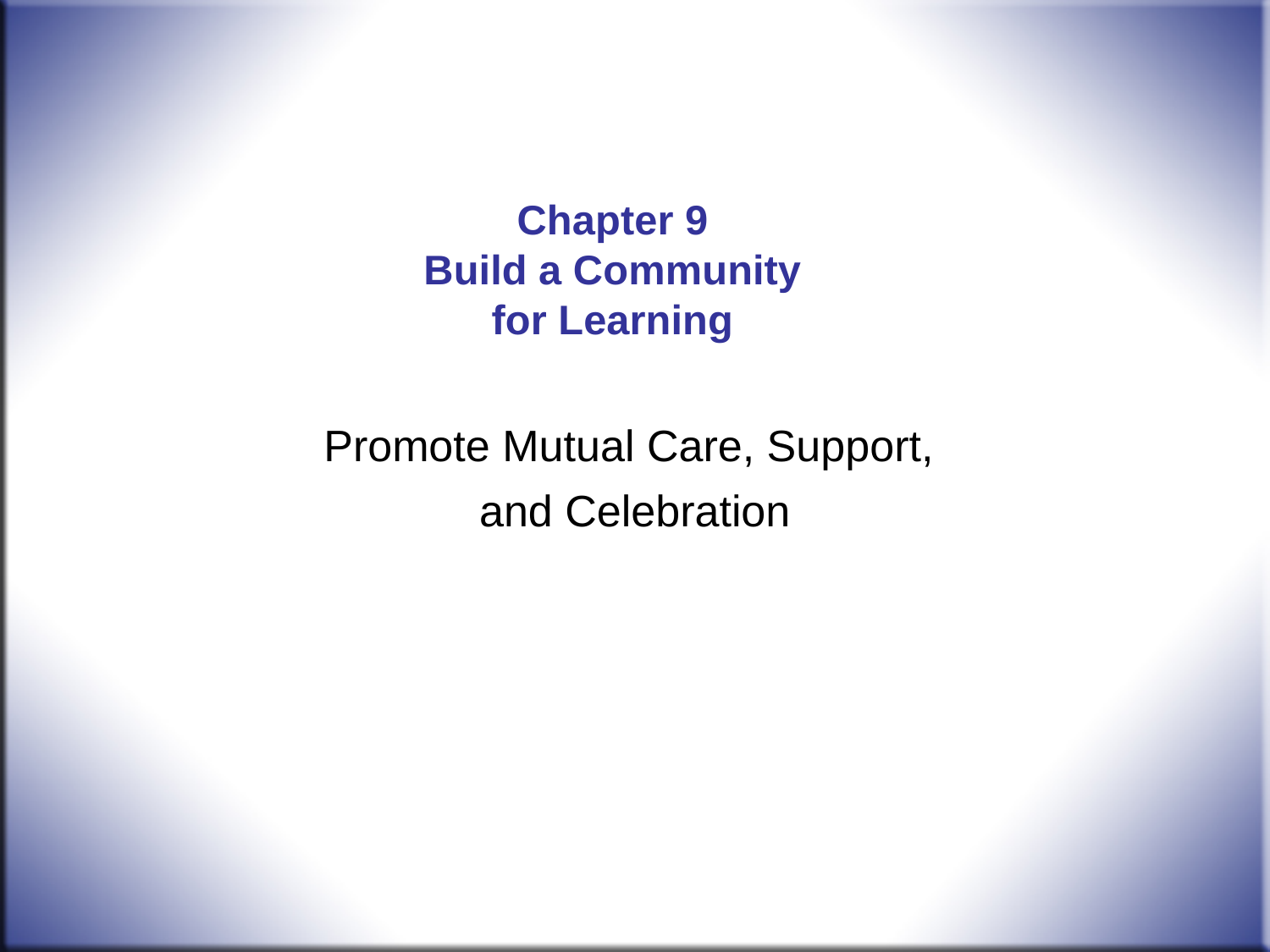

Chapter 9
Build a Community
for Learning
Promote Mutual Care, Support,
and Celebration